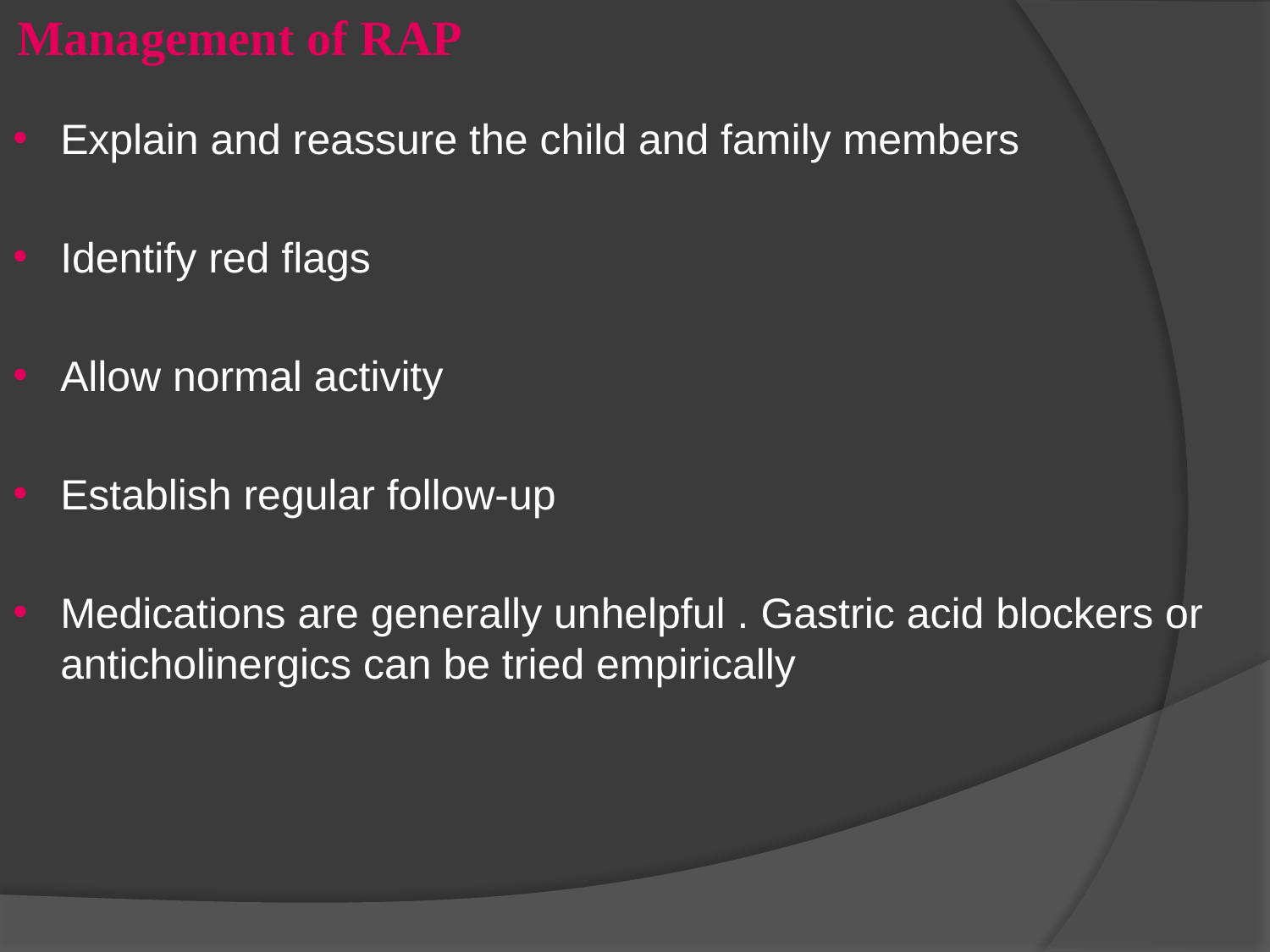

Management of RAP
Explain and reassure the child and family members

Identify red flags

Allow normal activity

Establish regular follow-up

Medications are generally unhelpful . Gastric acid blockers or anticholinergics can be tried empirically